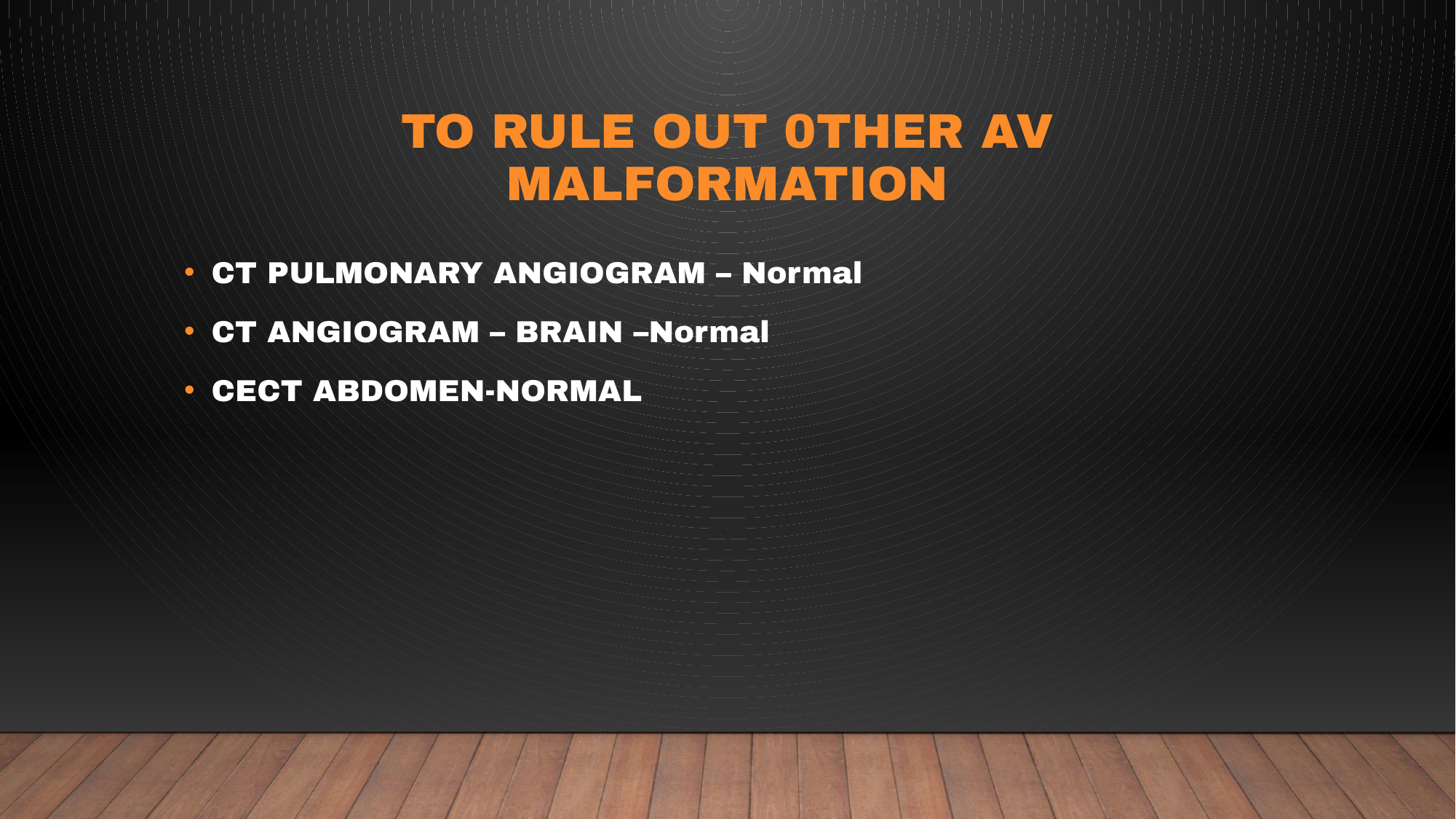

# TO RULE OUT 0ther AV MALFORMATION
CT PULMONARY ANGIOGRAM – Normal
CT ANGIOGRAM – BRAIN –Normal
CECT ABDOMEN-NORMAL